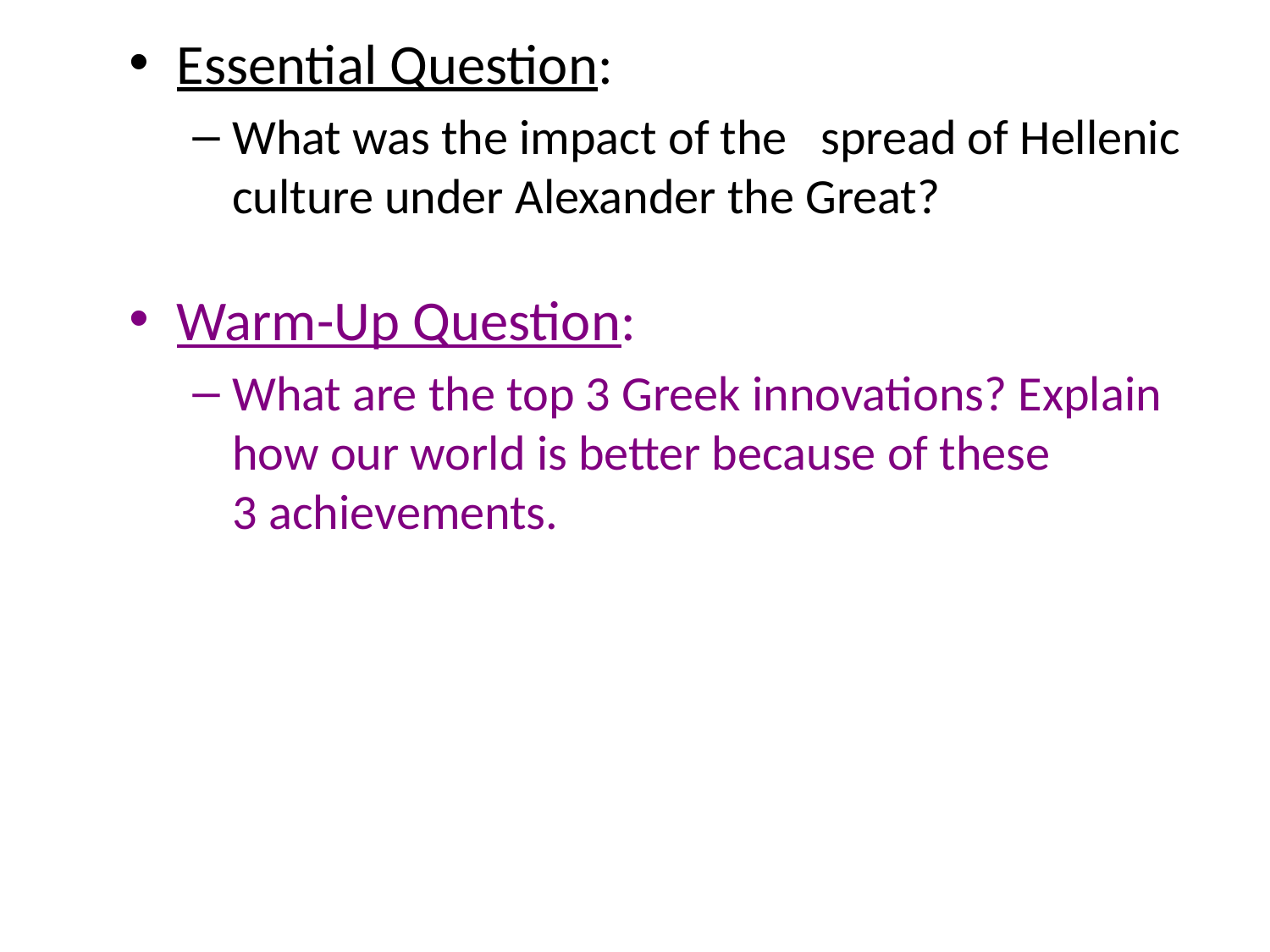

Essential Question:
What was the impact of the   spread of Hellenic culture under Alexander the Great?

Warm-Up Question:
What are the top 3 Greek innovations? Explain how our world is better because of these
3 achievements.